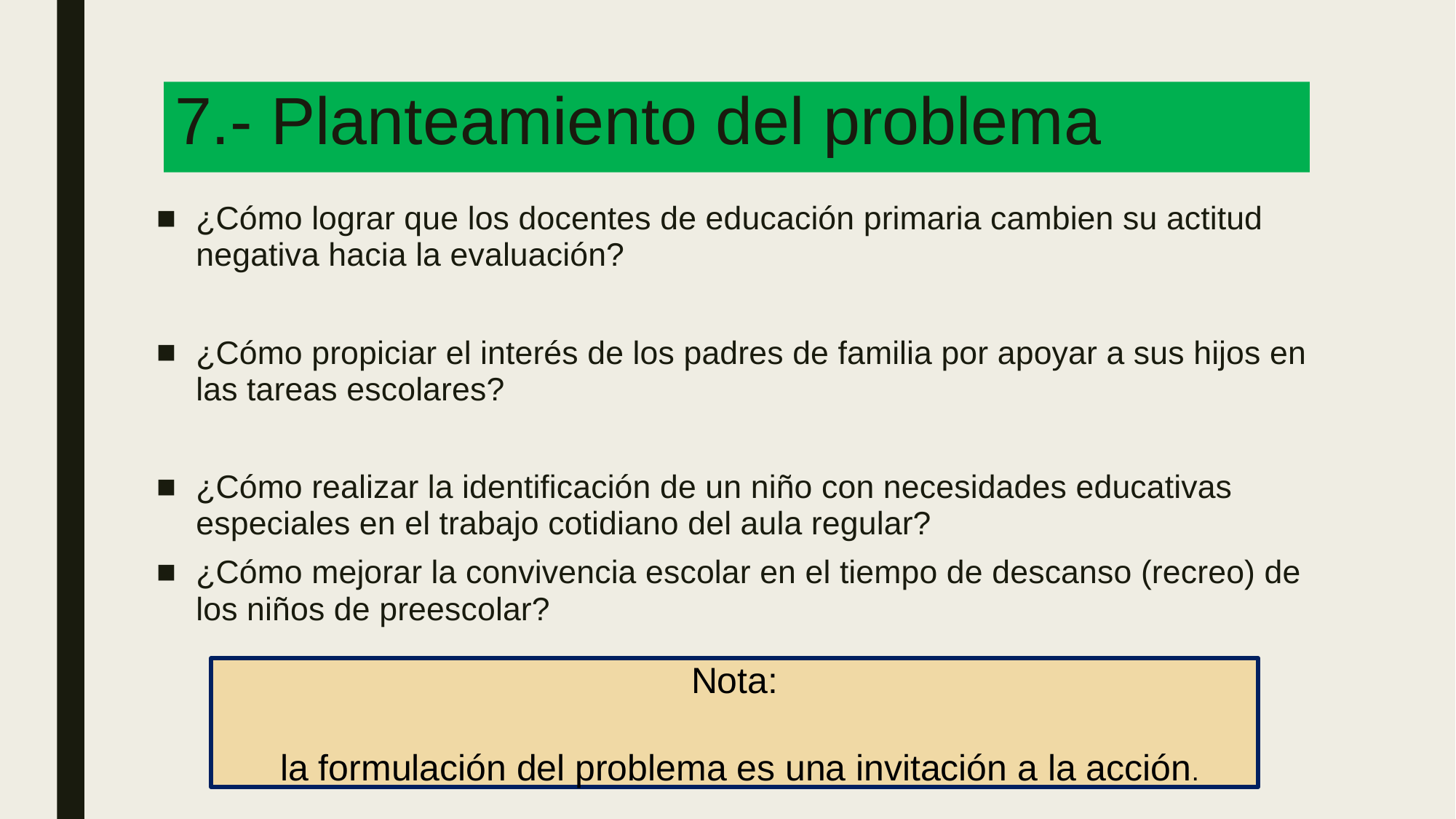

# 7.- Planteamiento del problema
¿Cómo lograr que los docentes de educación primaria cambien su actitud negativa hacia la evaluación?

¿Cómo propiciar el interés de los padres de familia por apoyar a sus hijos en las tareas escolares?

¿Cómo realizar la identificación de un niño con necesidades educativas especiales en el trabajo cotidiano del aula regular?
¿Cómo mejorar la convivencia escolar en el tiempo de descanso (recreo) de los niños de preescolar?

Nota:

 la formulación del problema es una invitación a la acción.